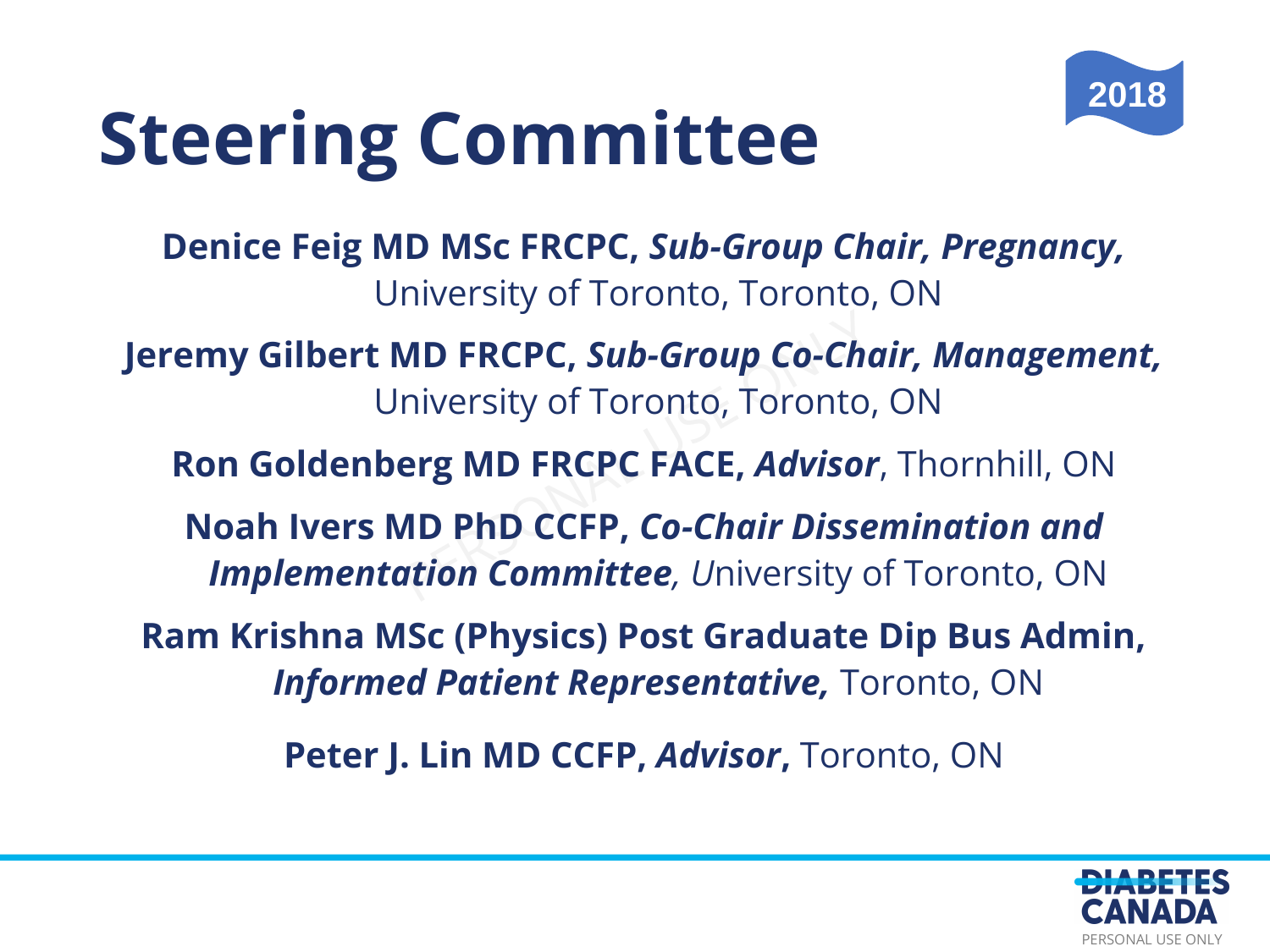

Steering Committee
2018
Denice Feig MD MSc FRCPC, Sub-Group Chair, Pregnancy, University of Toronto, Toronto, ON
Jeremy Gilbert MD FRCPC, Sub-Group Co-Chair, Management, University of Toronto, Toronto, ON
Ron Goldenberg MD FRCPC FACE, Advisor, Thornhill, ON
Noah Ivers MD PhD CCFP, Co-Chair Dissemination and Implementation Committee, University of Toronto, ON
Ram Krishna MSc (Physics) Post Graduate Dip Bus Admin, Informed Patient Representative, Toronto, ON
Peter J. Lin MD CCFP, Advisor, Toronto, ON